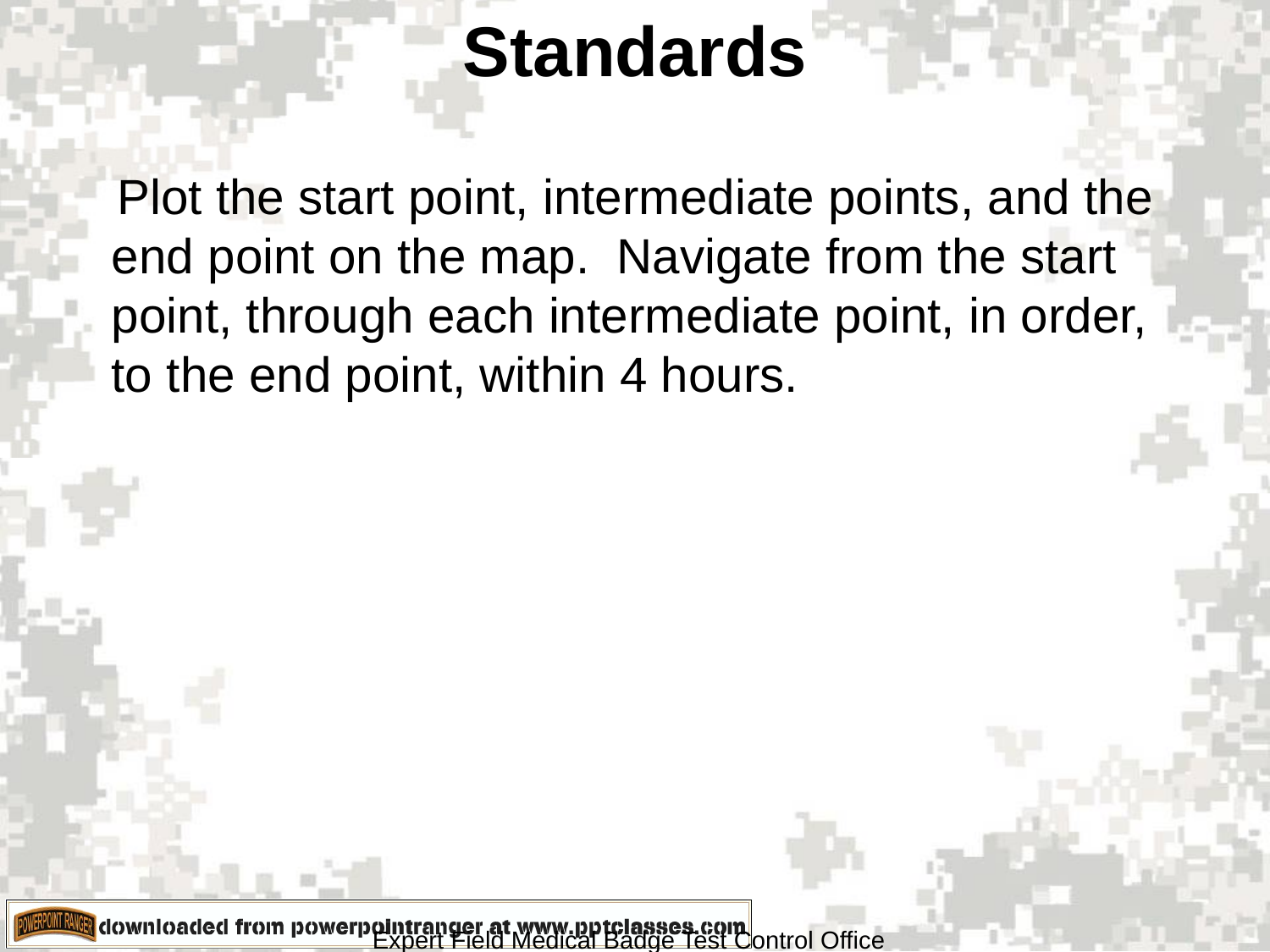

# Standards
   Plot the start point, intermediate points, and the end point on the map.  Navigate from the start point, through each intermediate point, in order, to the end point, within 4 hours.

Expert Field Medical Badge Test Control Office